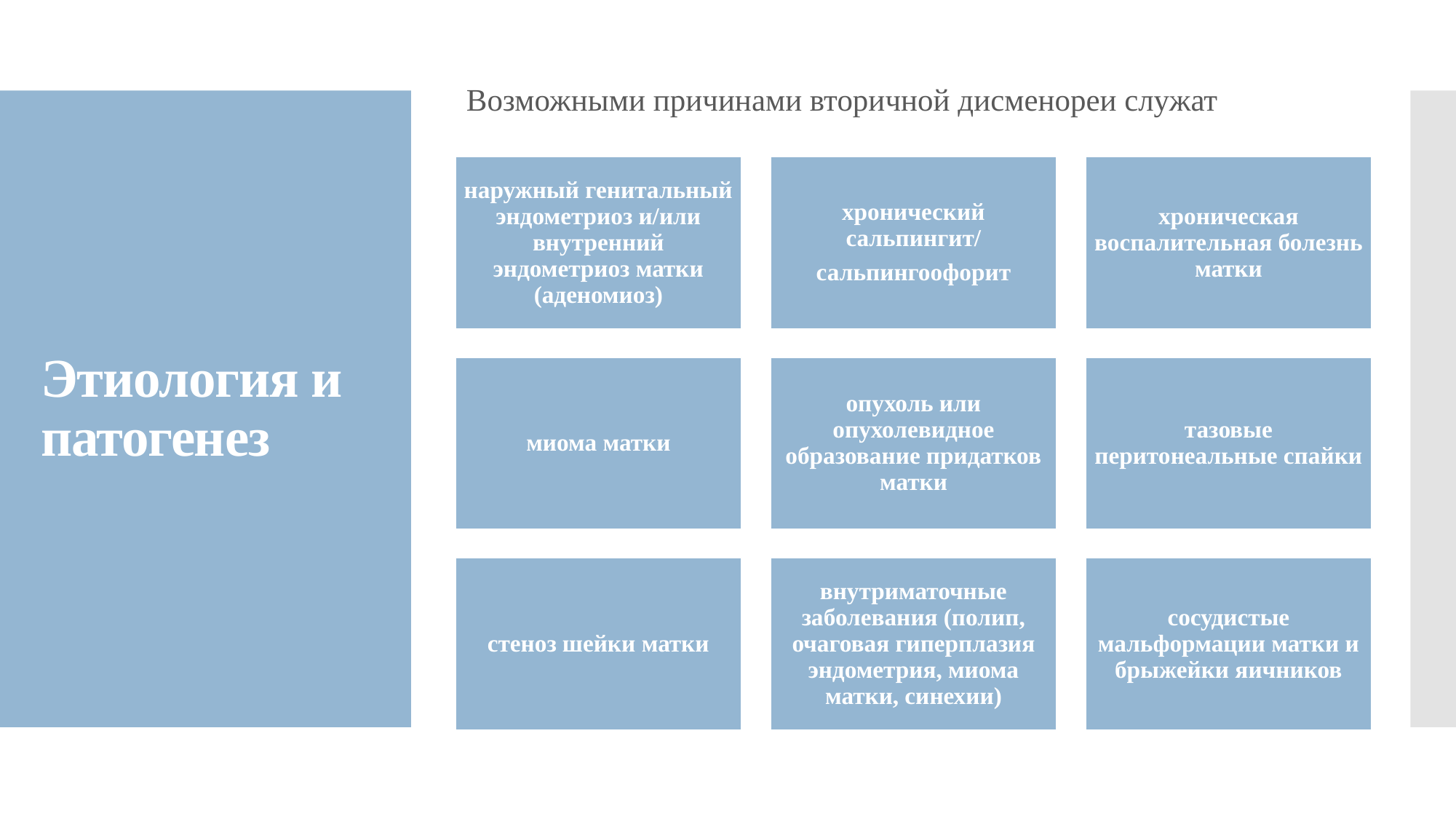

Возможными причинами вторичной дисменореи служат
наружный генитальный эндометриоз и/или внутренний эндометриоз матки (аденомиоз)
хронический сальпингит/
сальпингоофорит
хроническая воспалительная болезнь матки
миома матки
опухоль или опухолевидное образование придатков матки
тазовые перитонеальные спайки
стеноз шейки матки
внутриматочные заболевания (полип, очаговая гиперплазия эндометрия, миома матки, синехии)
сосудистые мальформации матки и брыжейки яичников
# Этиология и патогенез